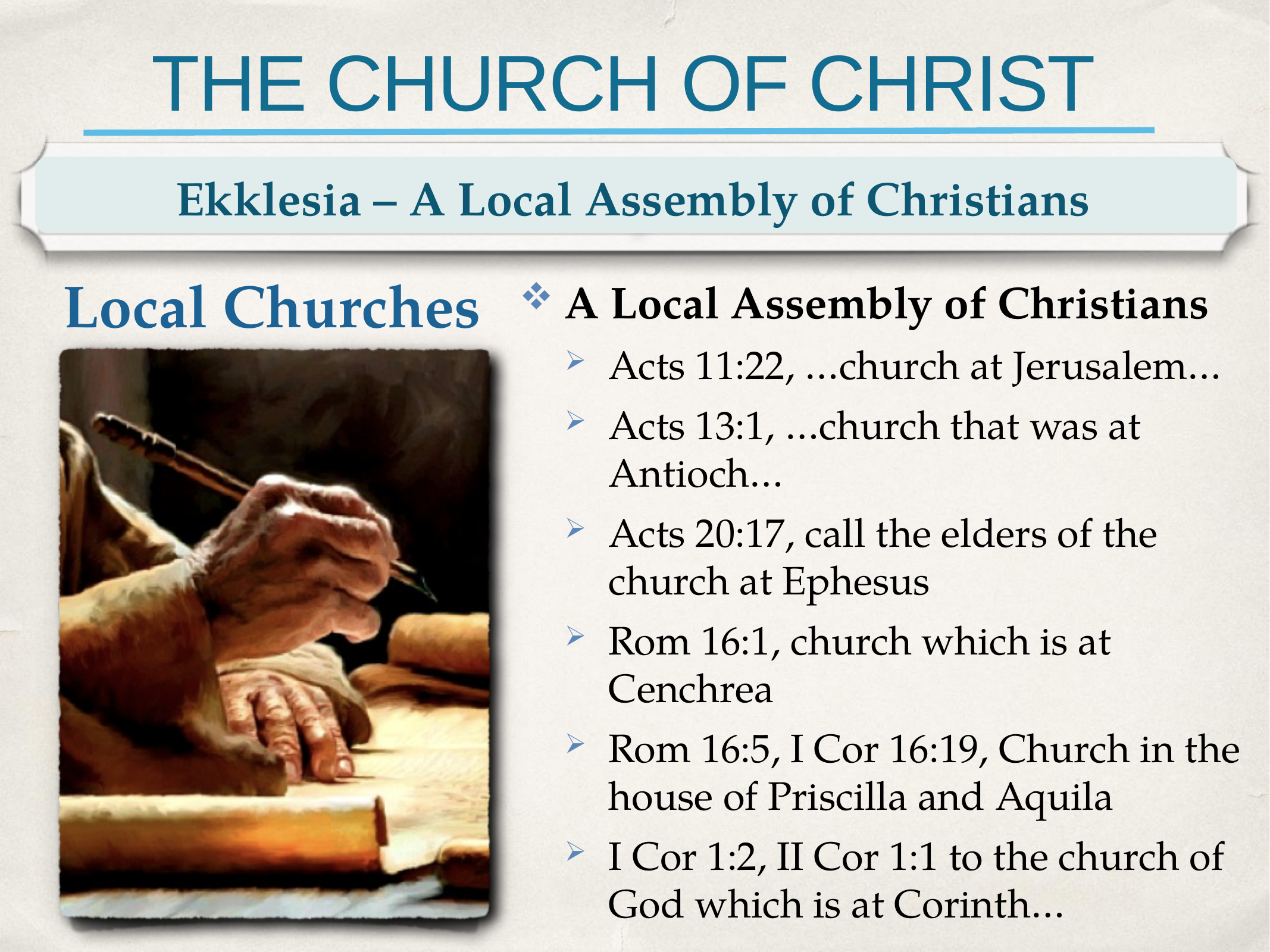

# THE CHURCH OF CHRIST
Ekklesia – A Local Assembly of Christians
Local Churches
A Local Assembly of Christians
Acts 11:22, …church at Jerusalem…
Acts 13:1, …church that was at Antioch…
Acts 20:17, call the elders of the church at Ephesus
Rom 16:1, church which is at Cenchrea
Rom 16:5, I Cor 16:19, Church in the house of Priscilla and Aquila
I Cor 1:2, II Cor 1:1 to the church of God which is at Corinth…